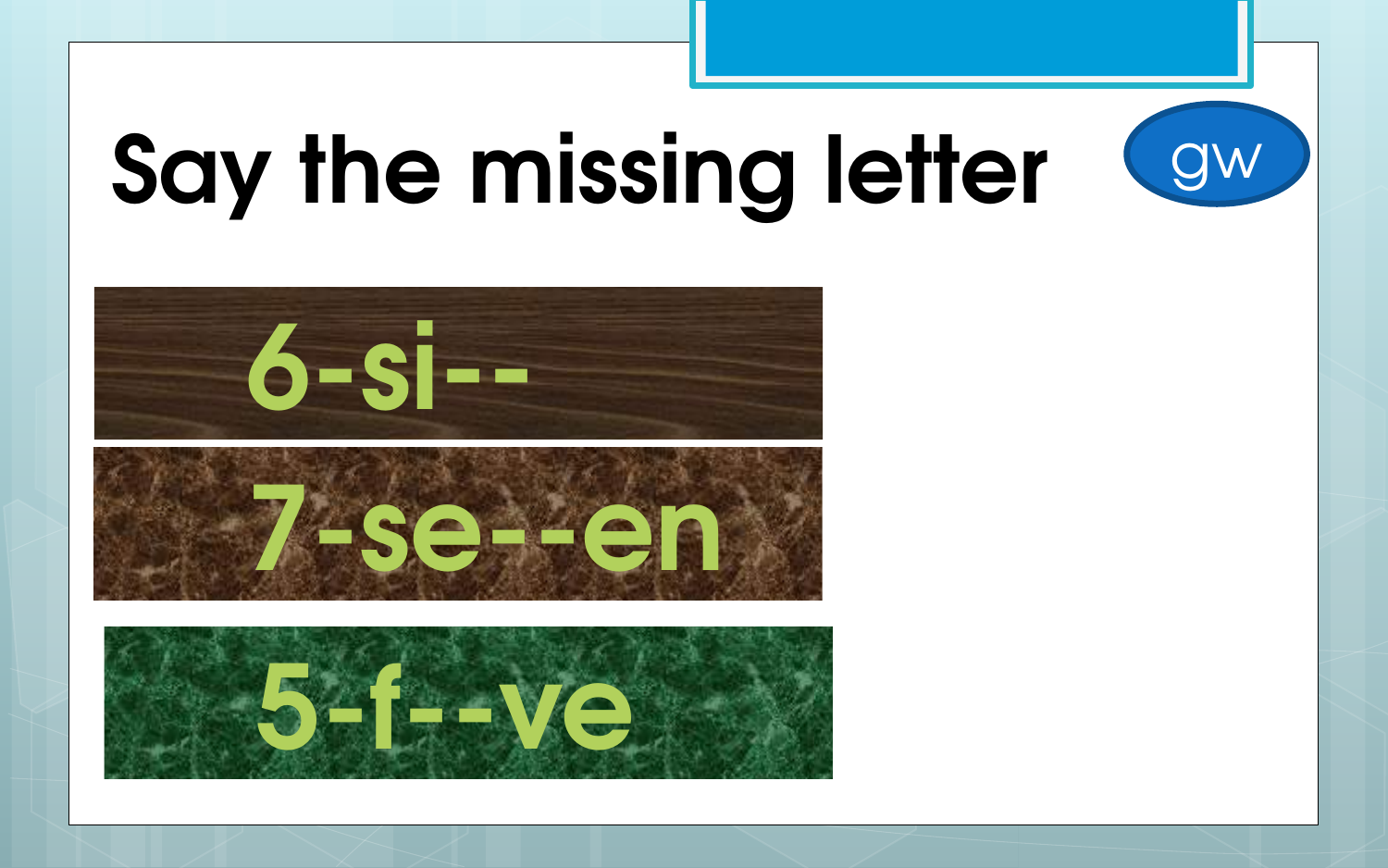

Say the missing letter
gw
x
	6-si--
	7-se--en
v
i
	5-f--ve